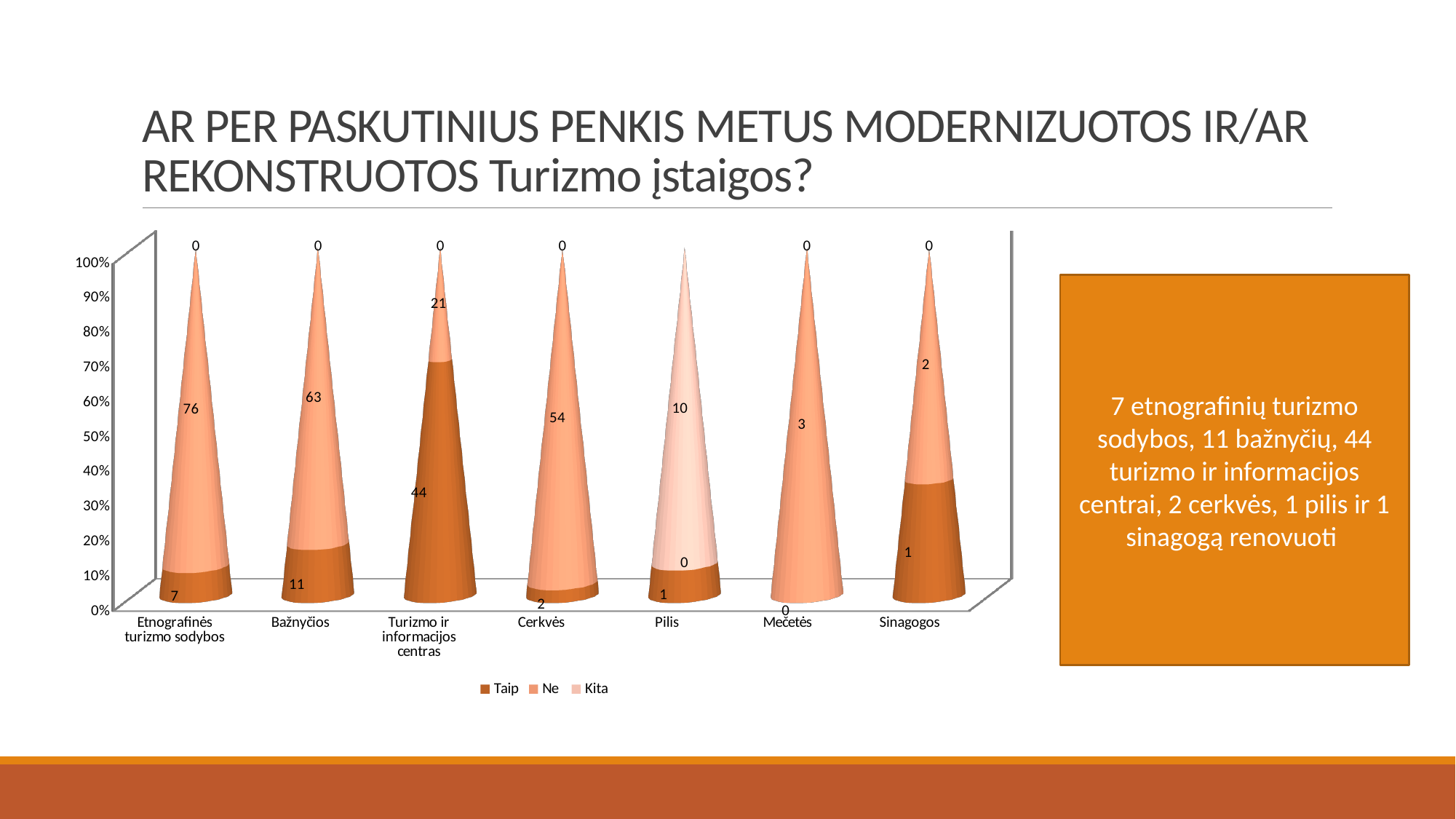

# AR PER PASKUTINIUS PENKIS METUS MODERNIZUOTOS IR/AR REKONSTRUOTOS Turizmo įstaigos?

[unsupported chart]

7 etnografinių turizmo sodybos, 11 bažnyčių, 44 turizmo ir informacijos centrai, 2 cerkvės, 1 pilis ir 1 sinagogą renovuoti